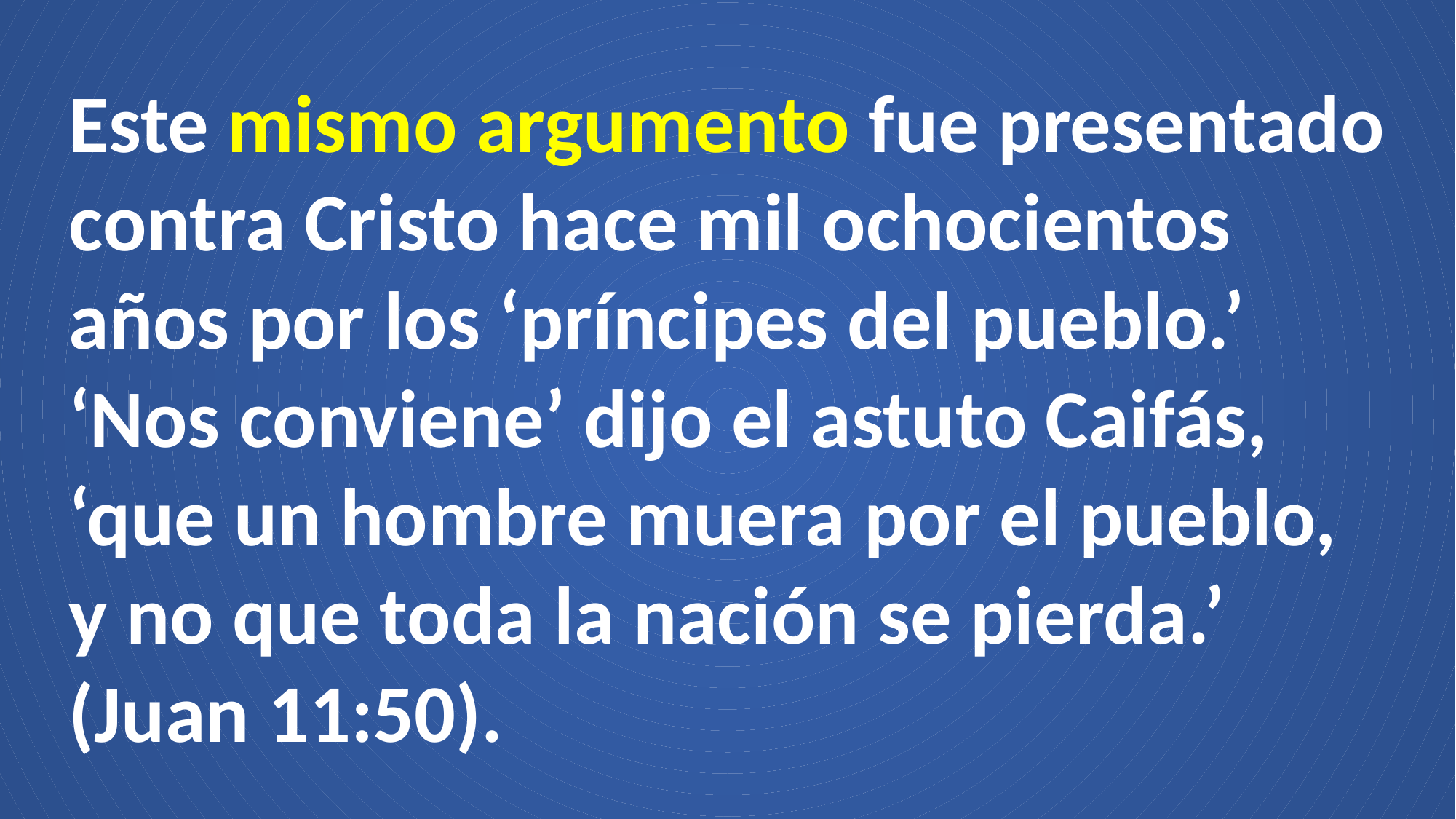

Este mismo argumento fue presentado contra Cristo hace mil ochocientos años por los ‘príncipes del pueblo.’ ‘Nos conviene’ dijo el astuto Caifás, ‘que un hombre muera por el pueblo, y no que toda la nación se pierda.’ (Juan 11:50).